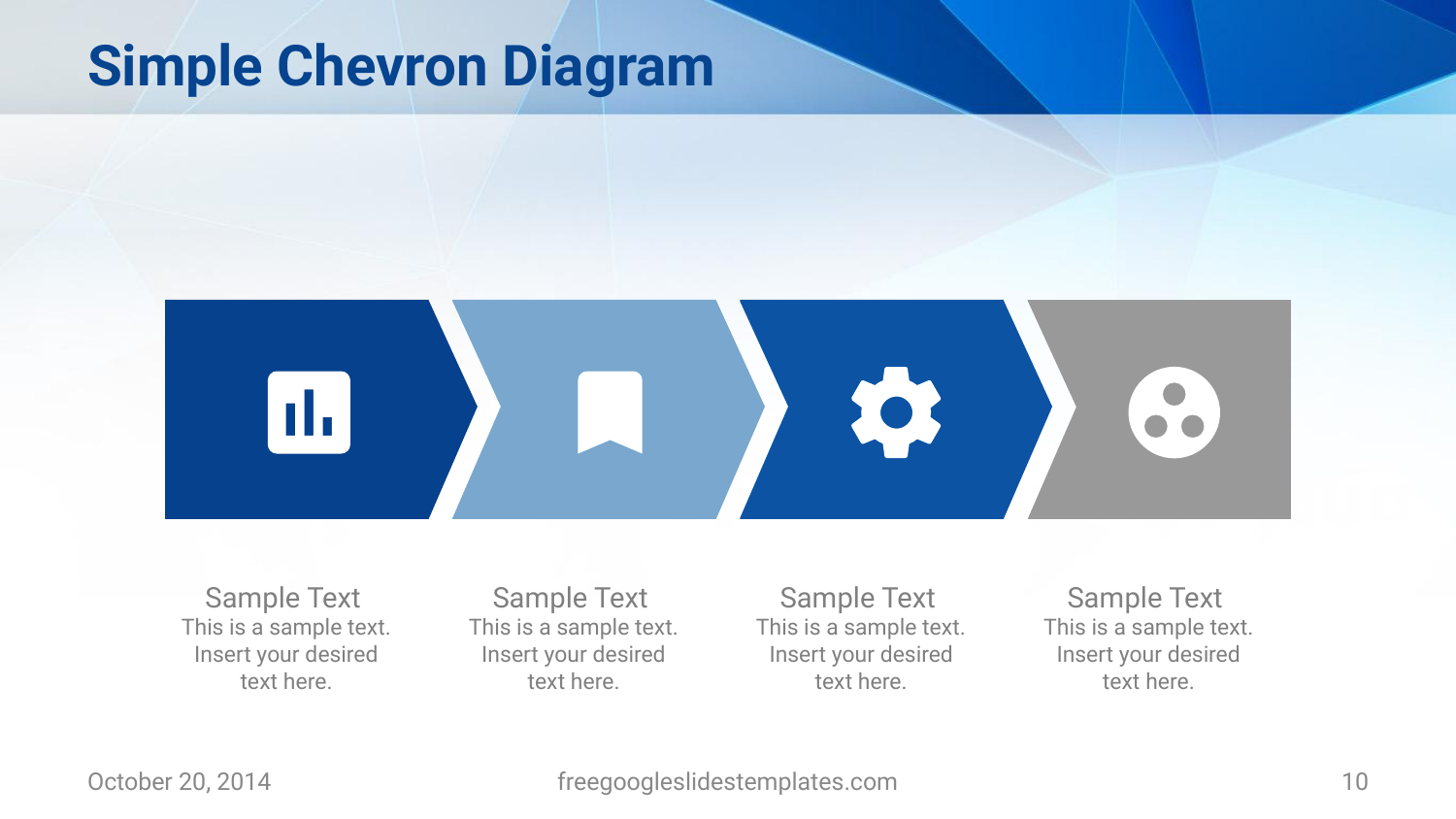

# Simple Chevron Diagram

Sample Text
This is a sample text. Insert your desired text here.
Sample Text
This is a sample text. Insert your desired text here.
Sample Text
This is a sample text. Insert your desired text here.
Sample Text
This is a sample text. Insert your desired text here.
October 20, 2014
freegoogleslidestemplates.com
10